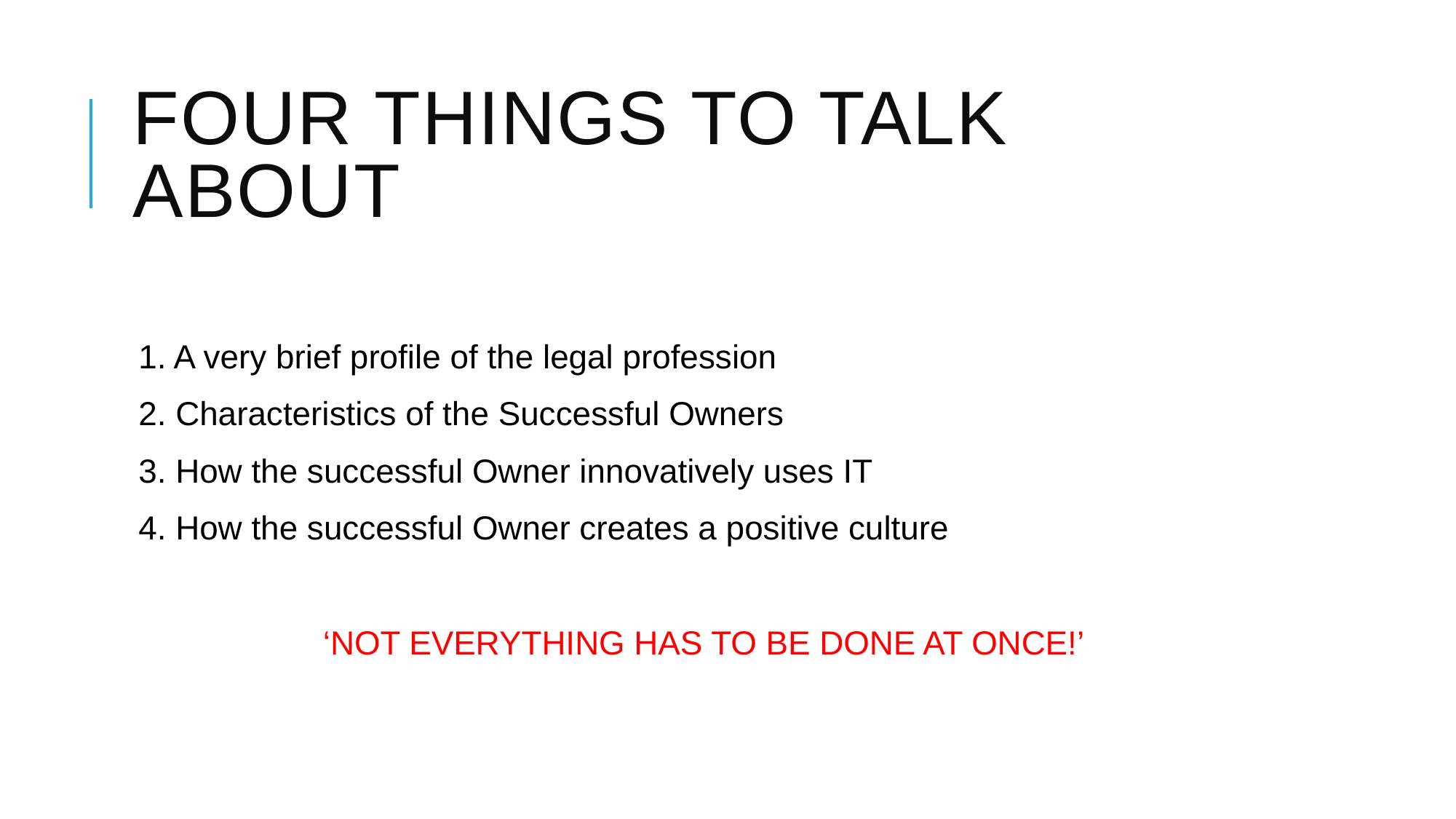

# Four things to talk about

1. A very brief profile of the legal profession
2. Characteristics of the Successful Owners
3. How the successful Owner innovatively uses IT
4. How the successful Owner creates a positive culture

‘NOT EVERYTHING HAS TO BE DONE AT ONCE!’